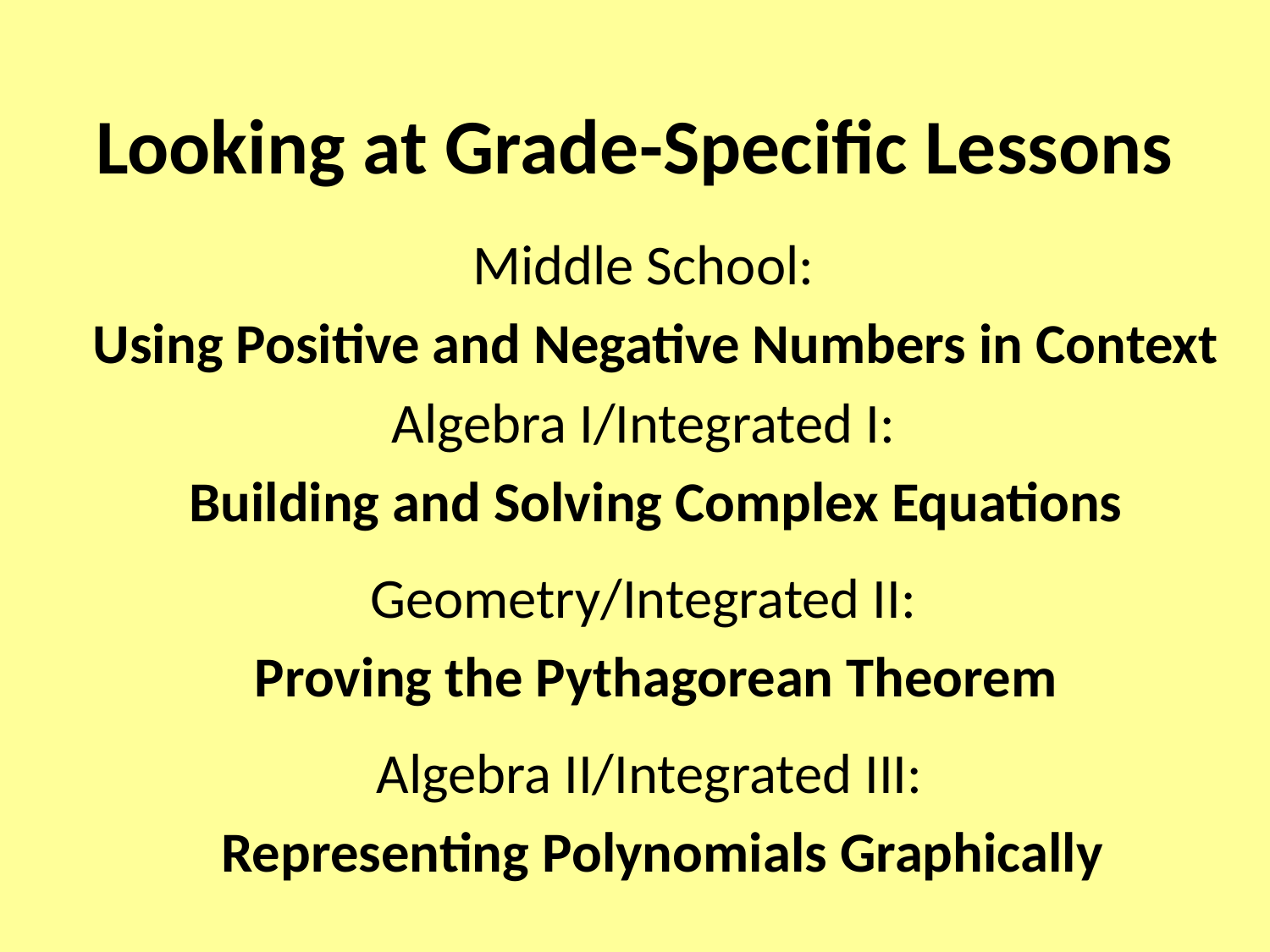

# Looking at Grade-Specific Lessons
Middle School:
Using Positive and Negative Numbers in Context
Algebra I/Integrated I:
Building and Solving Complex Equations

Geometry/Integrated II:
Proving the Pythagorean Theorem

Algebra II/Integrated III:
 Representing Polynomials Graphically